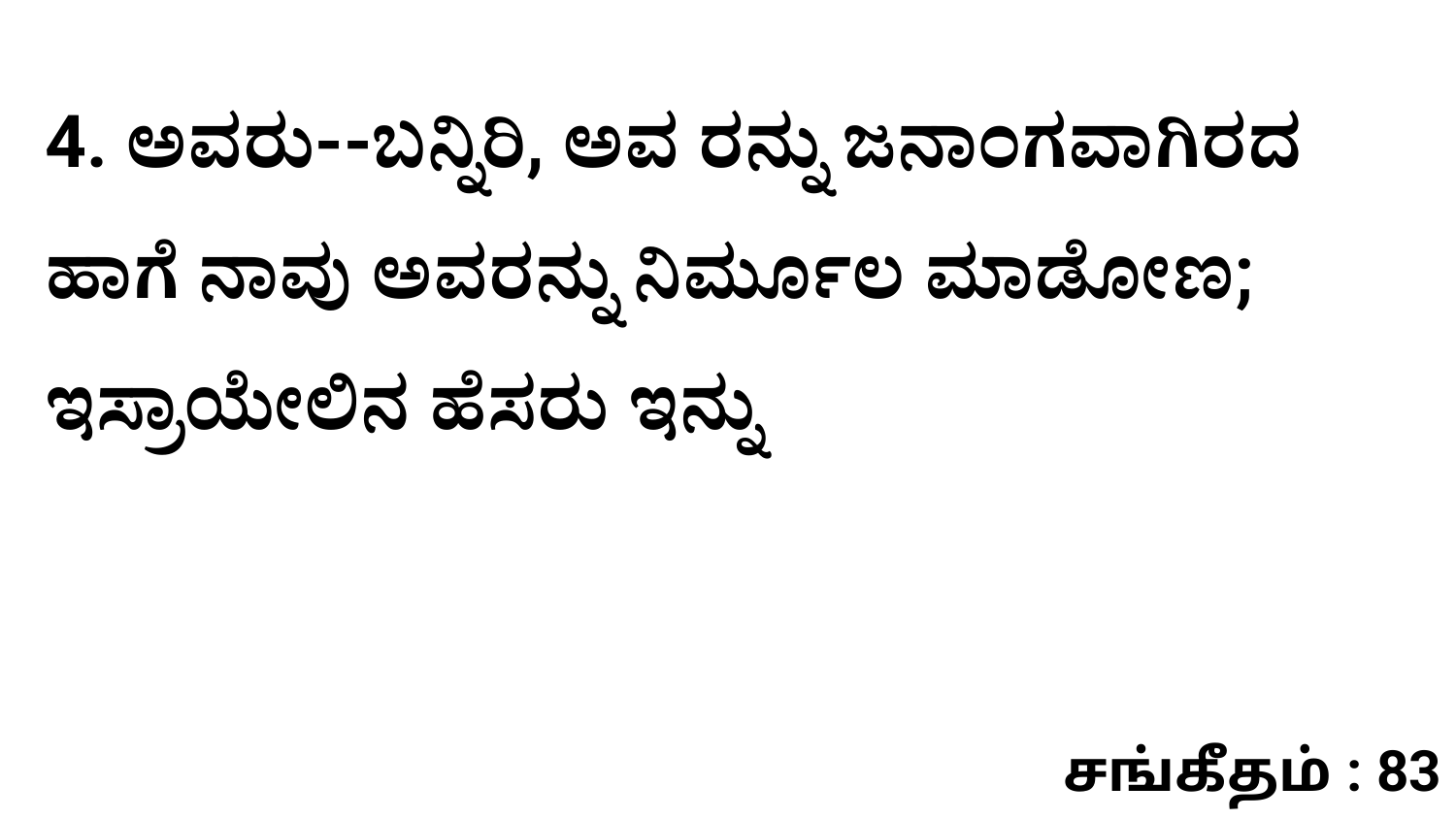

4. ಅವರು--ಬನ್ನಿರಿ, ಅವ ರನ್ನು ಜನಾಂಗವಾಗಿರದ ಹಾಗೆ ನಾವು ಅವರನ್ನು ನಿರ್ಮೂಲ ಮಾಡೋಣ; ಇಸ್ರಾಯೇಲಿನ ಹೆಸರು ಇನ್ನು
சங்கீதம் : 83